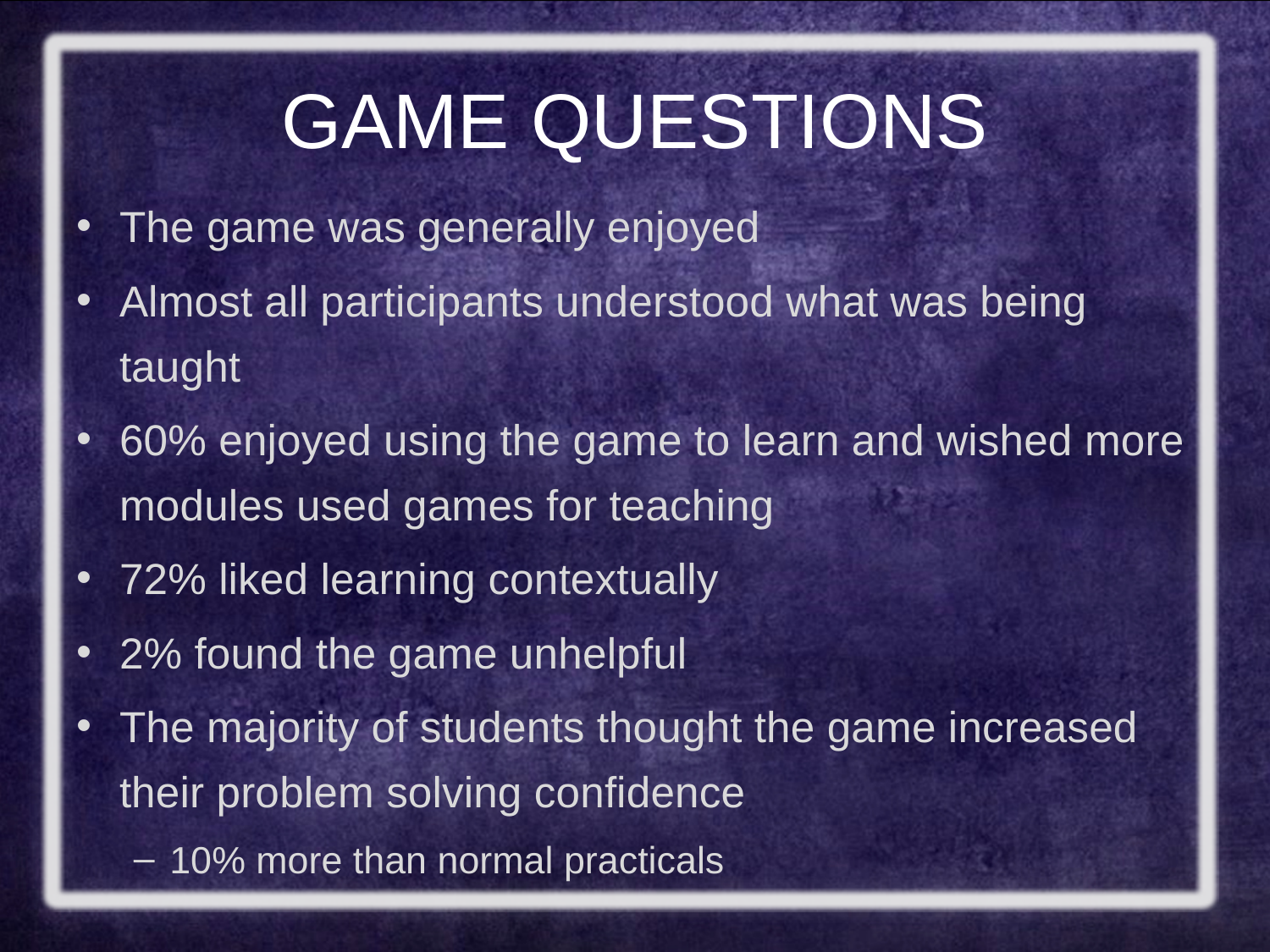

# GAME QUESTIONS

The game was generally enjoyed
Almost all participants understood what was being taught
60% enjoyed using the game to learn and wished more modules used games for teaching
72% liked learning contextually
2% found the game unhelpful
The majority of students thought the game increased their problem solving confidence
10% more than normal practicals